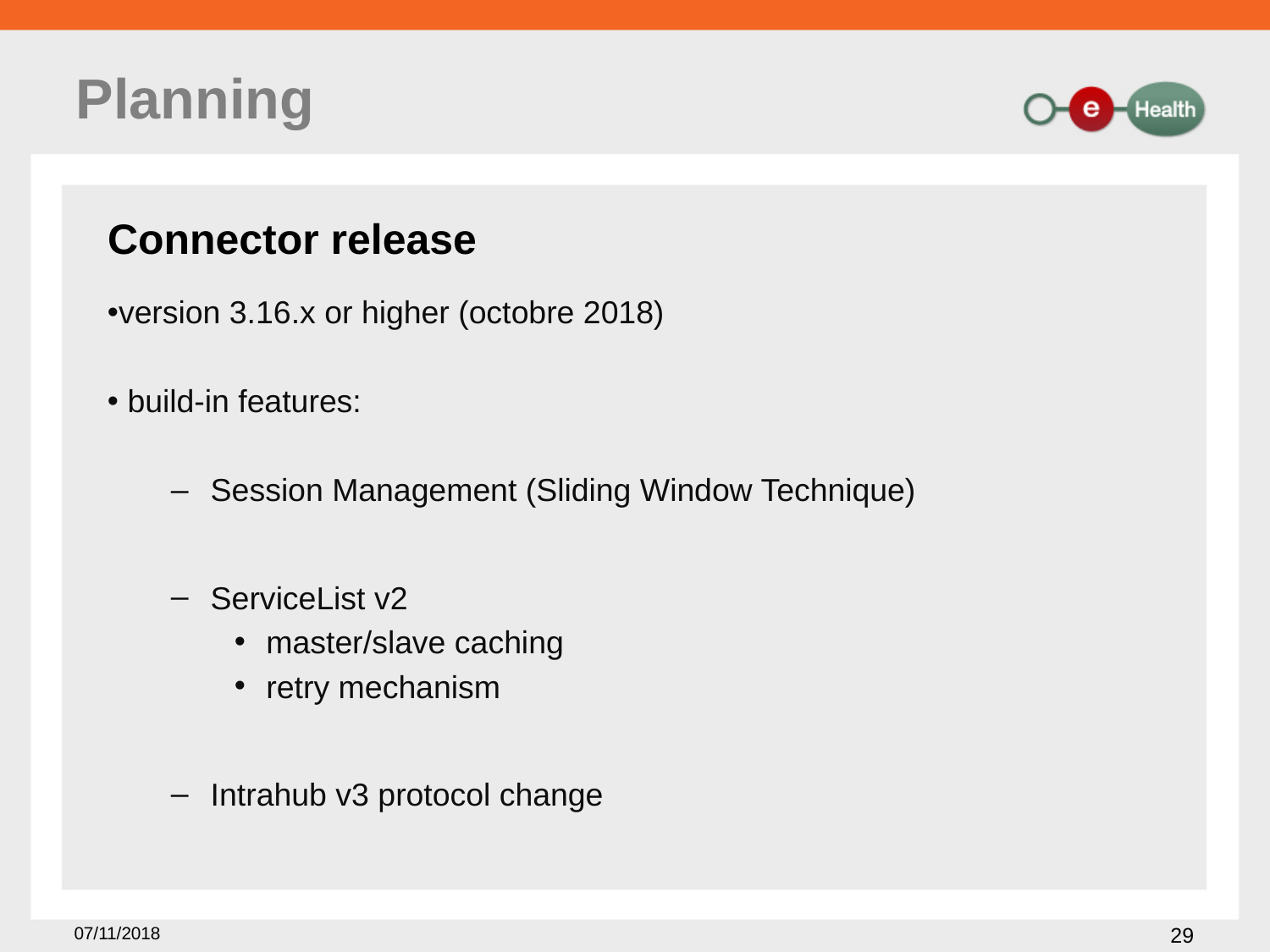

# Planning
Connector release
version 3.16.x or higher (octobre 2018)

 build-in features:

Session Management (Sliding Window Technique)

ServiceList v2
master/slave caching
retry mechanism

Intrahub v3 protocol change